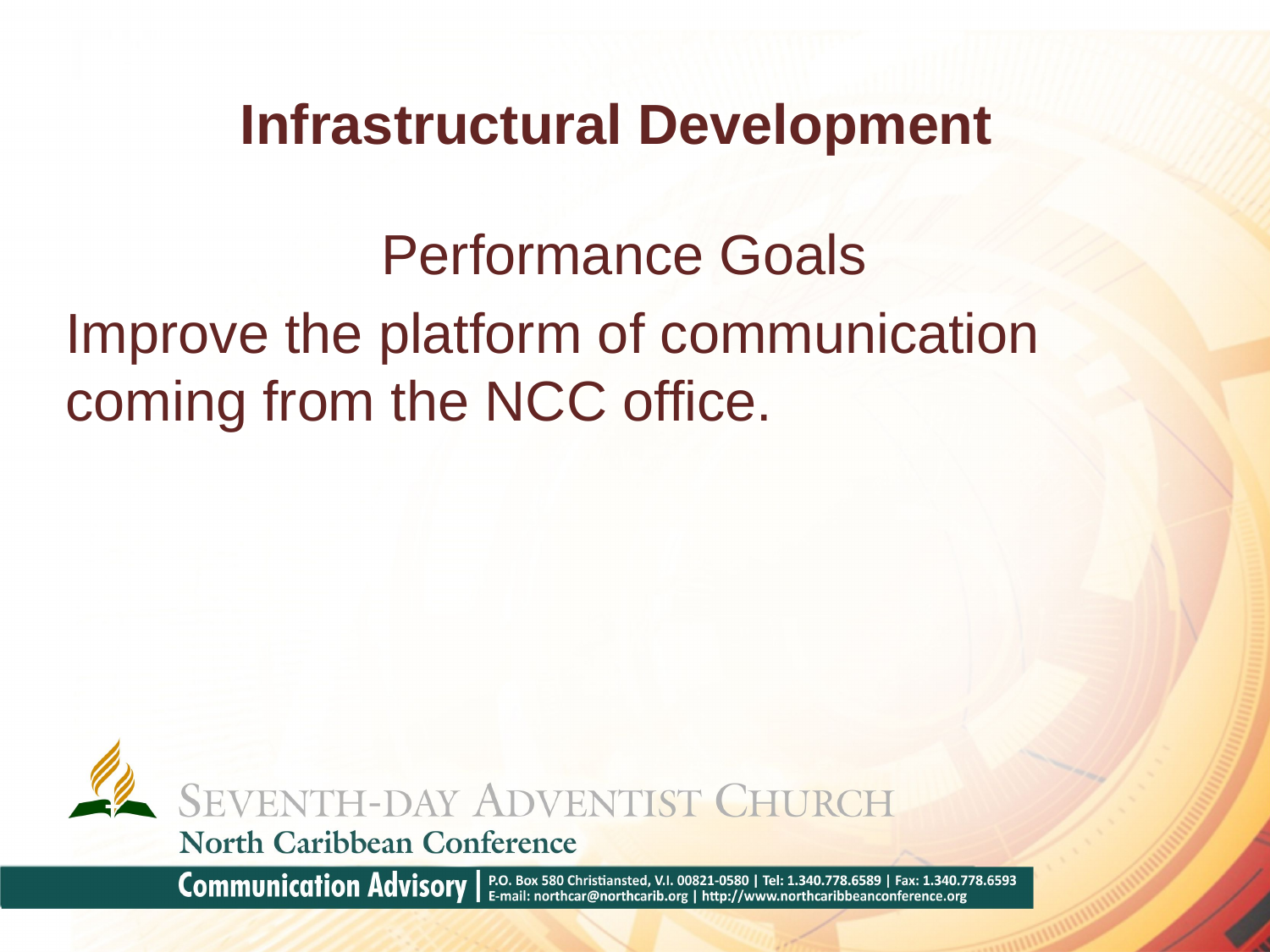

# Infrastructural Development
Performance Goals
Improve the platform of communication coming from the NCC office.